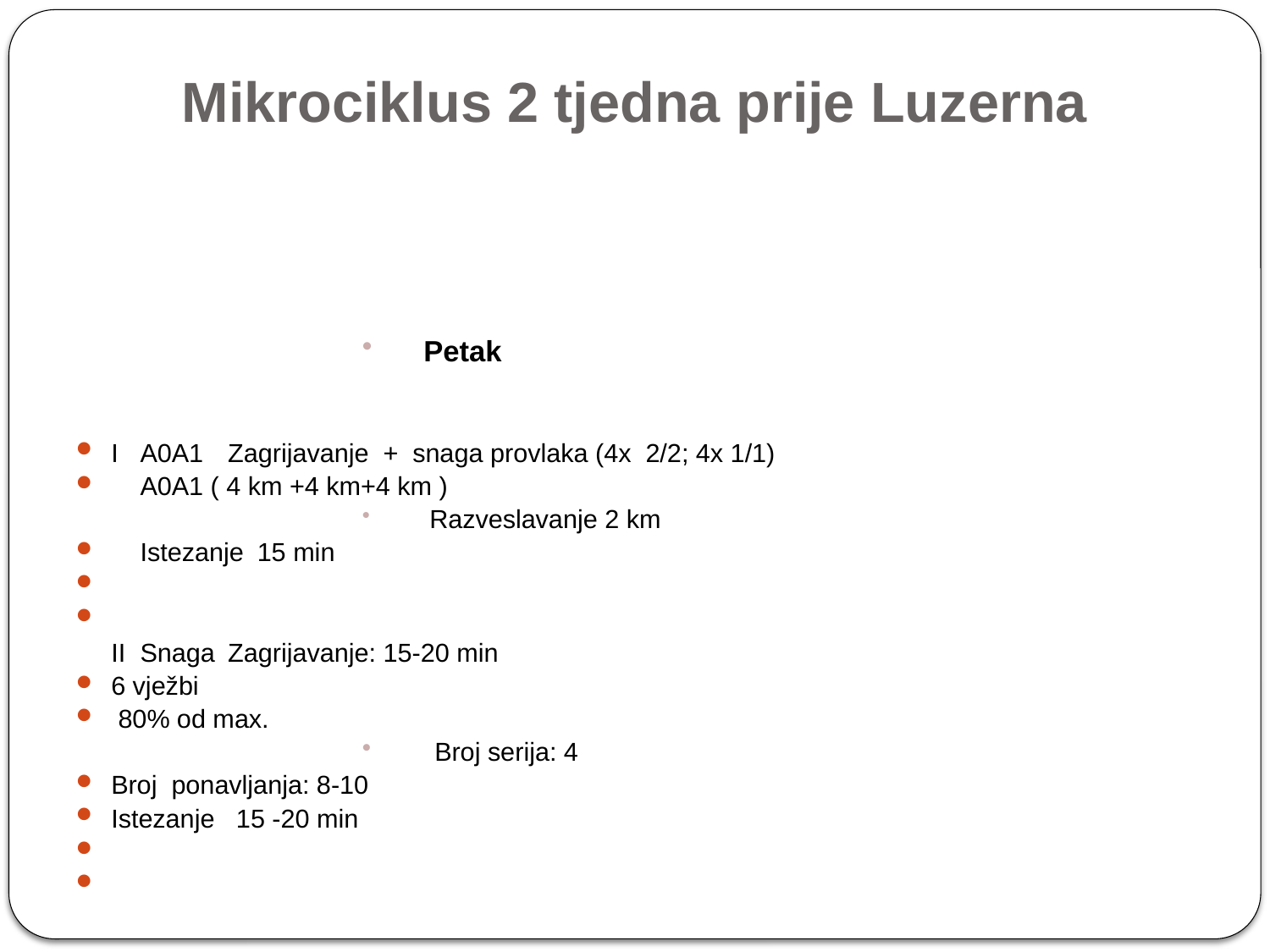

# Mikrociklus 2 tjedna prije Luzerna
    Petak

I	A0A1		Zagrijavanje  +  snaga provlaka (4x  2/2; 4x 1/1)
			A0A1 ( 4 km +4 km+4 km )
      Razveslavanje 2 km
			Istezanje	15 min

	II	Snaga		Zagrijavanje: 15-20 min
			6 vježbi
			 80% od max.
      Broj serija: 4
			Broj  ponavljanja: 8-10
			Istezanje   15 -20 min